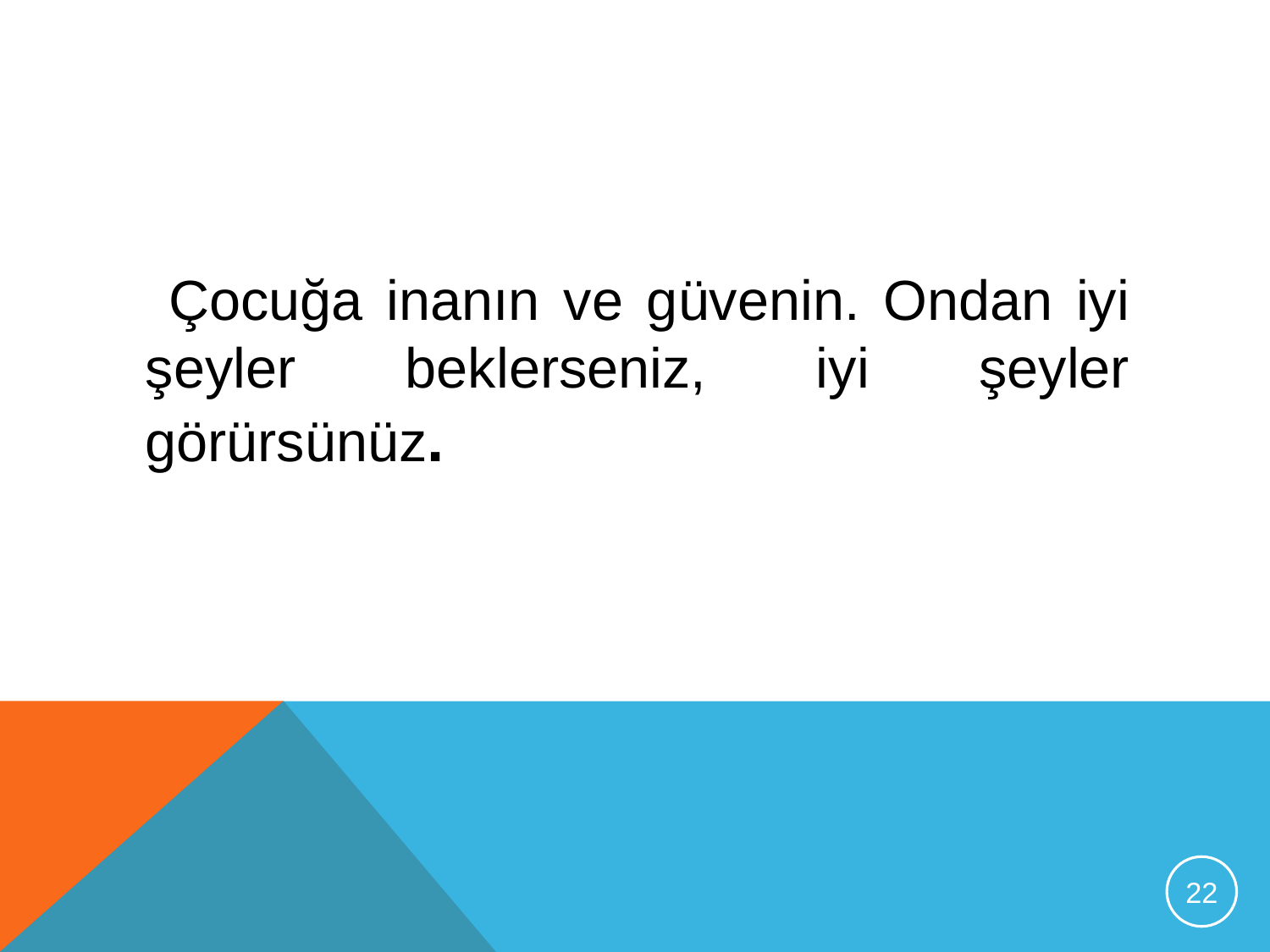

Çocuğa inanın ve güvenin. Ondan iyi şeyler beklerseniz, iyi şeyler görürsünüz.

22